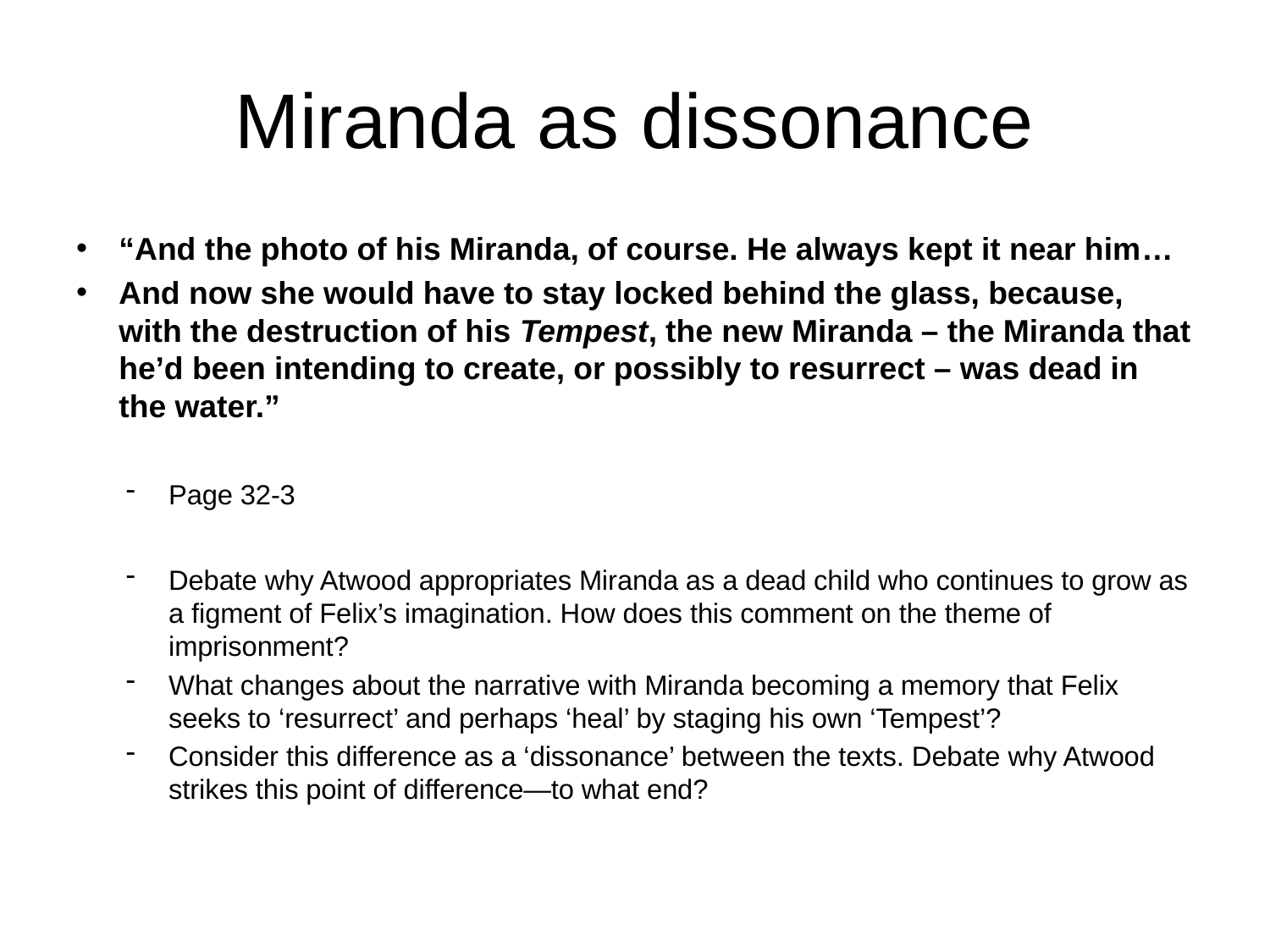

# Miranda as dissonance
“And the photo of his Miranda, of course. He always kept it near him…
And now she would have to stay locked behind the glass, because, with the destruction of his Tempest, the new Miranda – the Miranda that he’d been intending to create, or possibly to resurrect – was dead in the water.”

Page 32-3

Debate why Atwood appropriates Miranda as a dead child who continues to grow as a figment of Felix’s imagination. How does this comment on the theme of imprisonment?
What changes about the narrative with Miranda becoming a memory that Felix seeks to ‘resurrect’ and perhaps ‘heal’ by staging his own ‘Tempest’?
Consider this difference as a ‘dissonance’ between the texts. Debate why Atwood strikes this point of difference—to what end?